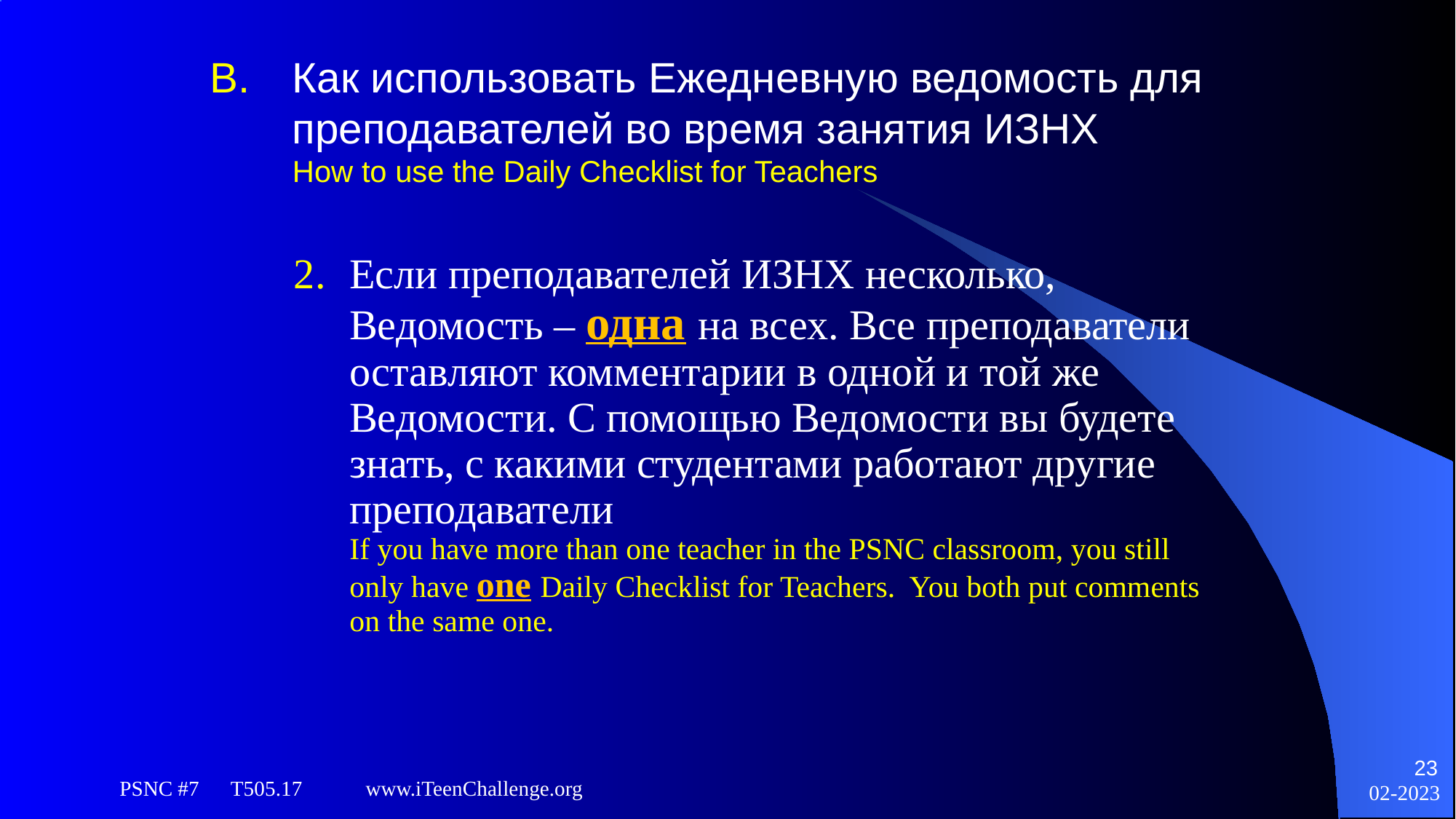

# B. 	Как использовать Ежедневную ведомость для преподавателей во время занятия ИЗНХ How to use the Daily Checklist for Teachers
2. 	Если преподавателей ИЗНХ несколько, Ведомость – одна на всех. Все преподаватели оставляют комментарии в одной и той же Ведомости. С помощью Ведомости вы будете знать, с какими студентами работают другие преподаватели
If you have more than one teacher in the PSNC classroom, you still only have one Daily Checklist for Teachers.  You both put comments on the same one.
23
PSNC #7      T505.17            www.iTeenChallenge.org
02-2023